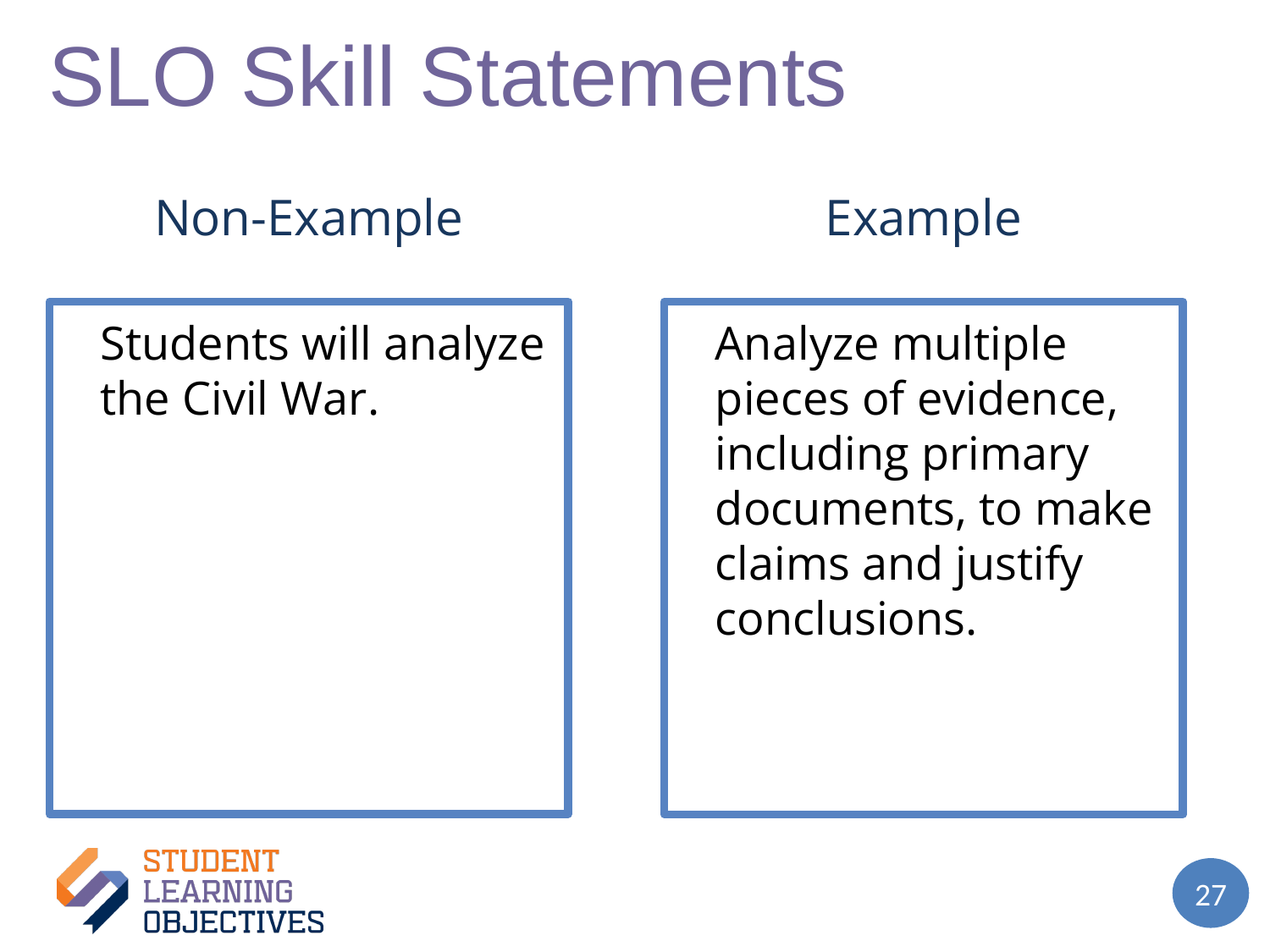

# SLO Skill Statements – 2
Non-Example
Example
Students will analyze the Civil War.
Analyze multiple pieces of evidence, including primary documents, to make claims and justify conclusions.
27